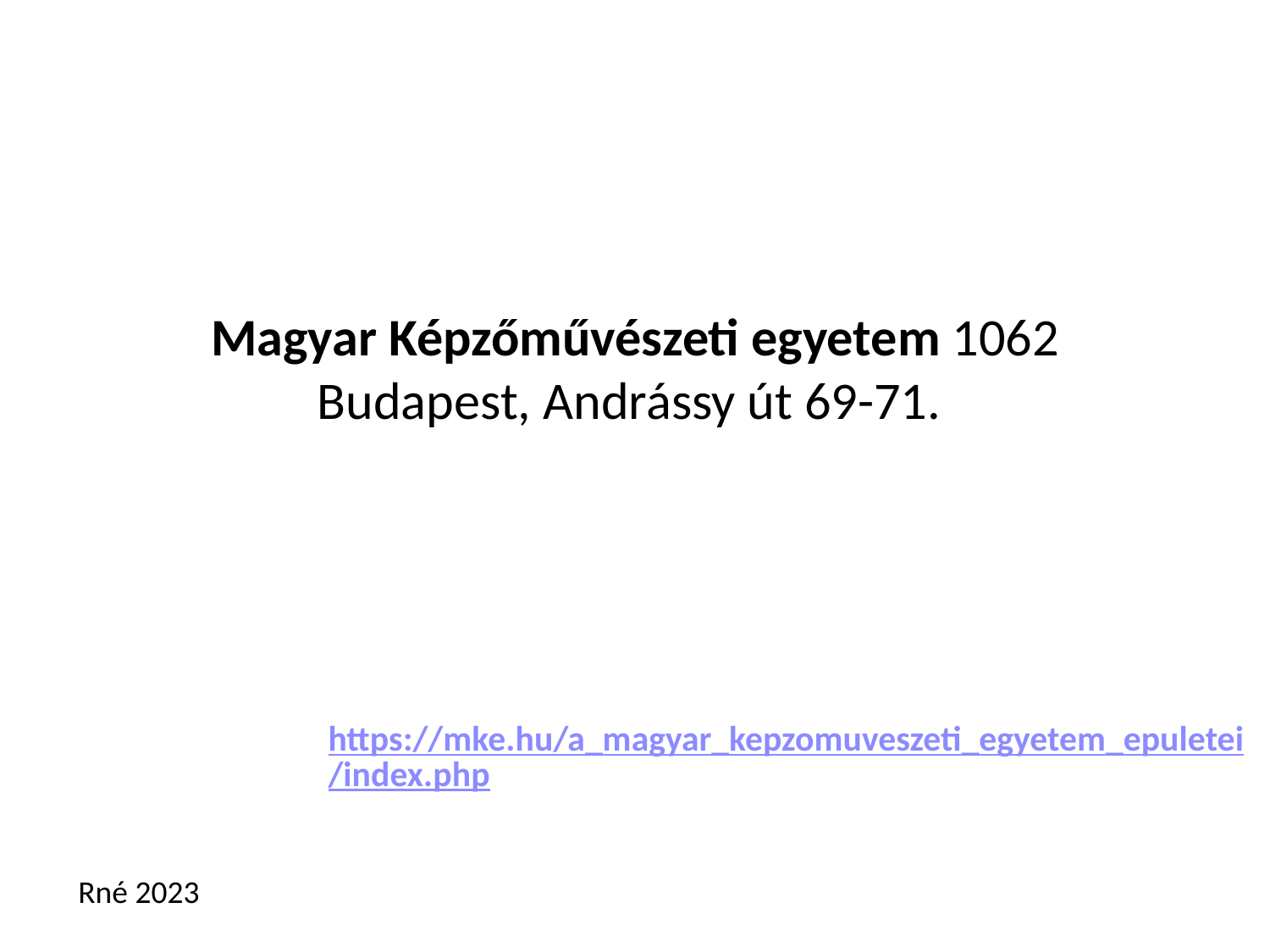

# Magyar Képzőművészeti egyetem 1062 Budapest, Andrássy út 69-71.
https://mke.hu/a_magyar_kepzomuveszeti_egyetem_epuletei/index.php
Rné 2023